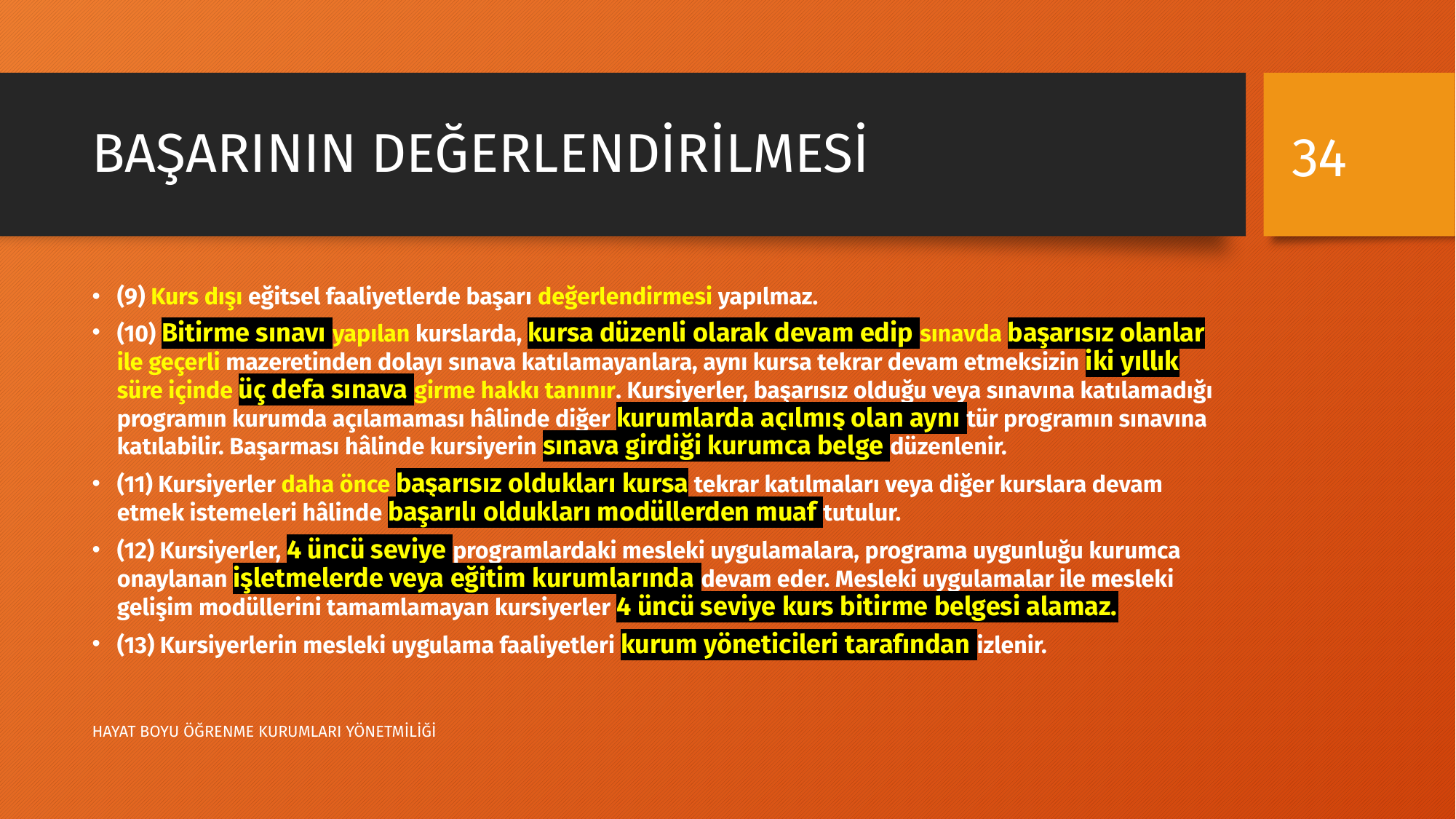

34
# BAŞARININ DEĞERLENDİRİLMESİ
(9) Kurs dışı eğitsel faaliyetlerde başarı değerlendirmesi yapılmaz.
(10) Bitirme sınavı yapılan kurslarda, kursa düzenli olarak devam edip sınavda başarısız olanlar ile geçerli mazeretinden dolayı sınava katılamayanlara, aynı kursa tekrar devam etmeksizin iki yıllık süre içinde üç defa sınava girme hakkı tanınır. Kursiyerler, başarısız olduğu veya sınavına katılamadığı programın kurumda açılamaması hâlinde diğer kurumlarda açılmış olan aynı tür programın sınavına katılabilir. Başarması hâlinde kursiyerin sınava girdiği kurumca belge düzenlenir.
(11) Kursiyerler daha önce başarısız oldukları kursa tekrar katılmaları veya diğer kurslara devam etmek istemeleri hâlinde başarılı oldukları modüllerden muaf tutulur.
(12) Kursiyerler, 4 üncü seviye programlardaki mesleki uygulamalara, programa uygunluğu kurumca onaylanan işletmelerde veya eğitim kurumlarında devam eder. Mesleki uygulamalar ile mesleki gelişim modüllerini tamamlamayan kursiyerler 4 üncü seviye kurs bitirme belgesi alamaz.
(13) Kursiyerlerin mesleki uygulama faaliyetleri kurum yöneticileri tarafından izlenir.
HAYAT BOYU ÖĞRENME KURUMLARI YÖNETMİLİĞİ